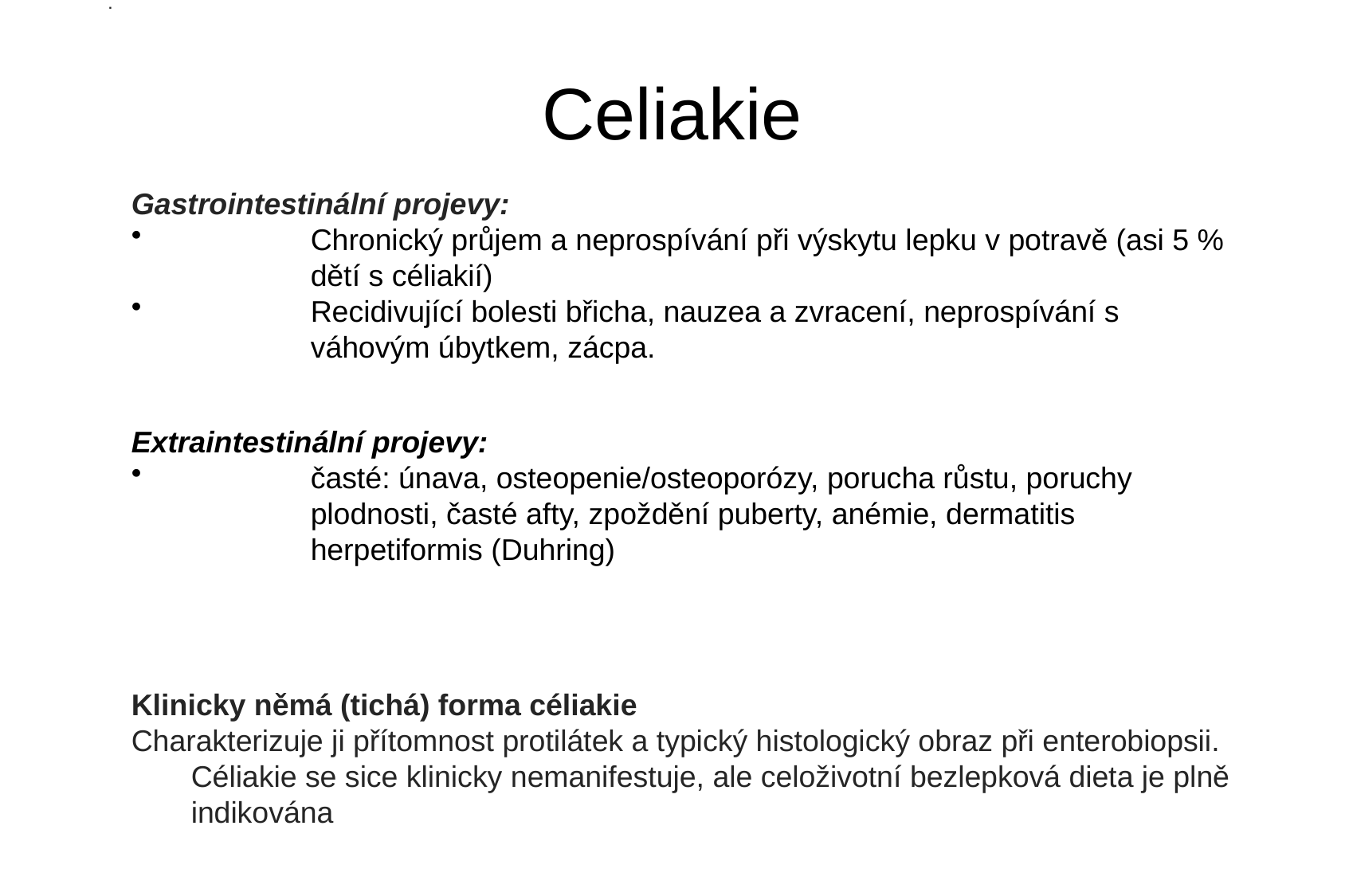

.

# Celiakie
Gastrointestinální projevy:
Chronický průjem a neprospívání při výskytu lepku v potravě (asi 5 % dětí s céliakií)
Recidivující bolesti břicha, nauzea a zvracení, neprospívání s váhovým úbytkem, zácpa.

Extraintestinální projevy:
časté: únava, osteopenie/osteoporózy, porucha růstu, poruchy plodnosti, časté afty, zpoždění puberty, anémie, dermatitis herpetiformis (Duhring)

Klinicky němá (tichá) forma céliakie
Charakterizuje ji přítomnost protilátek a typický histologický obraz při enterobiopsii. Céliakie se sice klinicky nemanifestuje, ale celoživotní bezlepková dieta je plně indikována